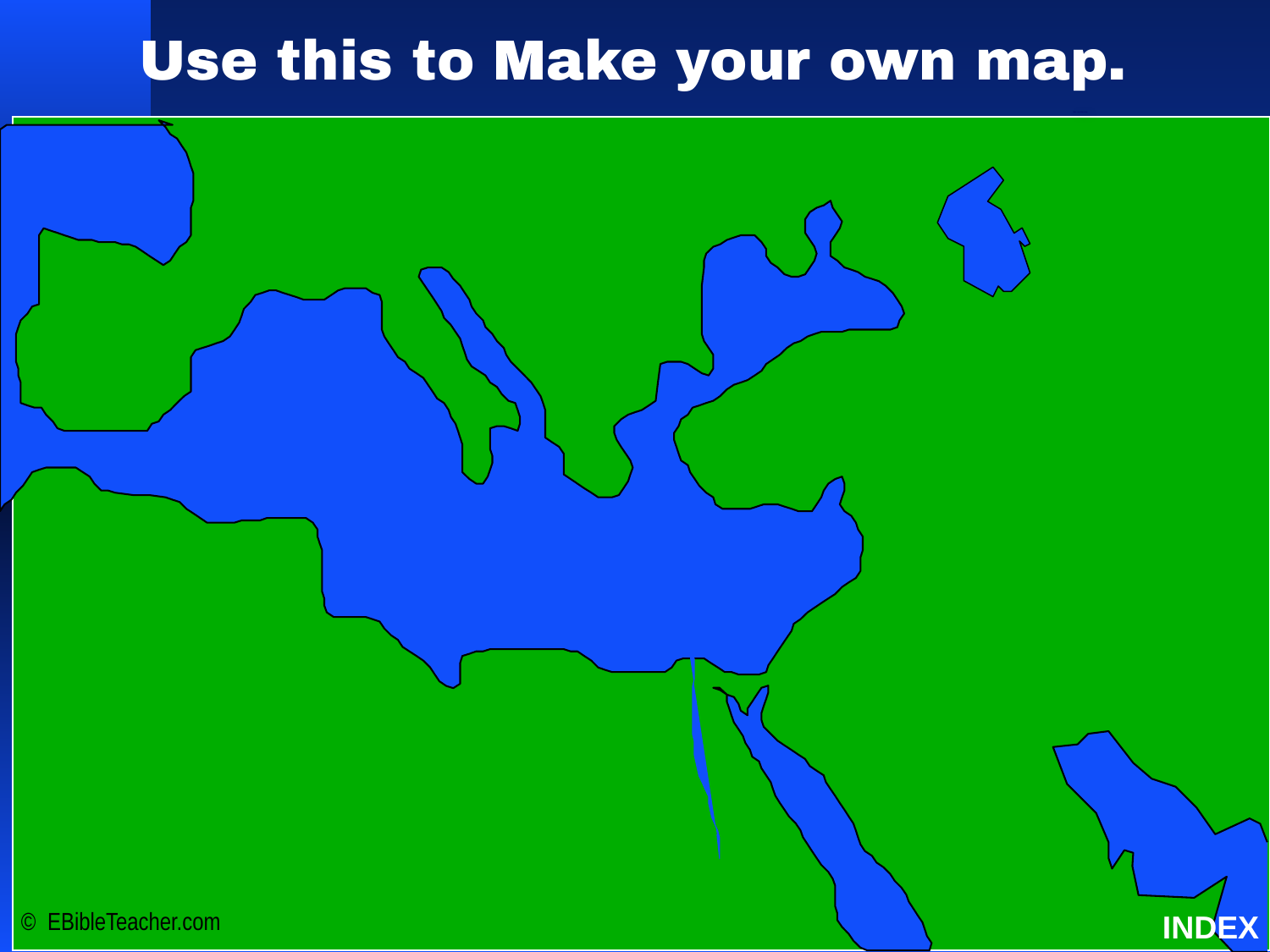

Use this to Make your own map.
Bible Lands Blank Map

©  EBibleTeacher.com
INDEX